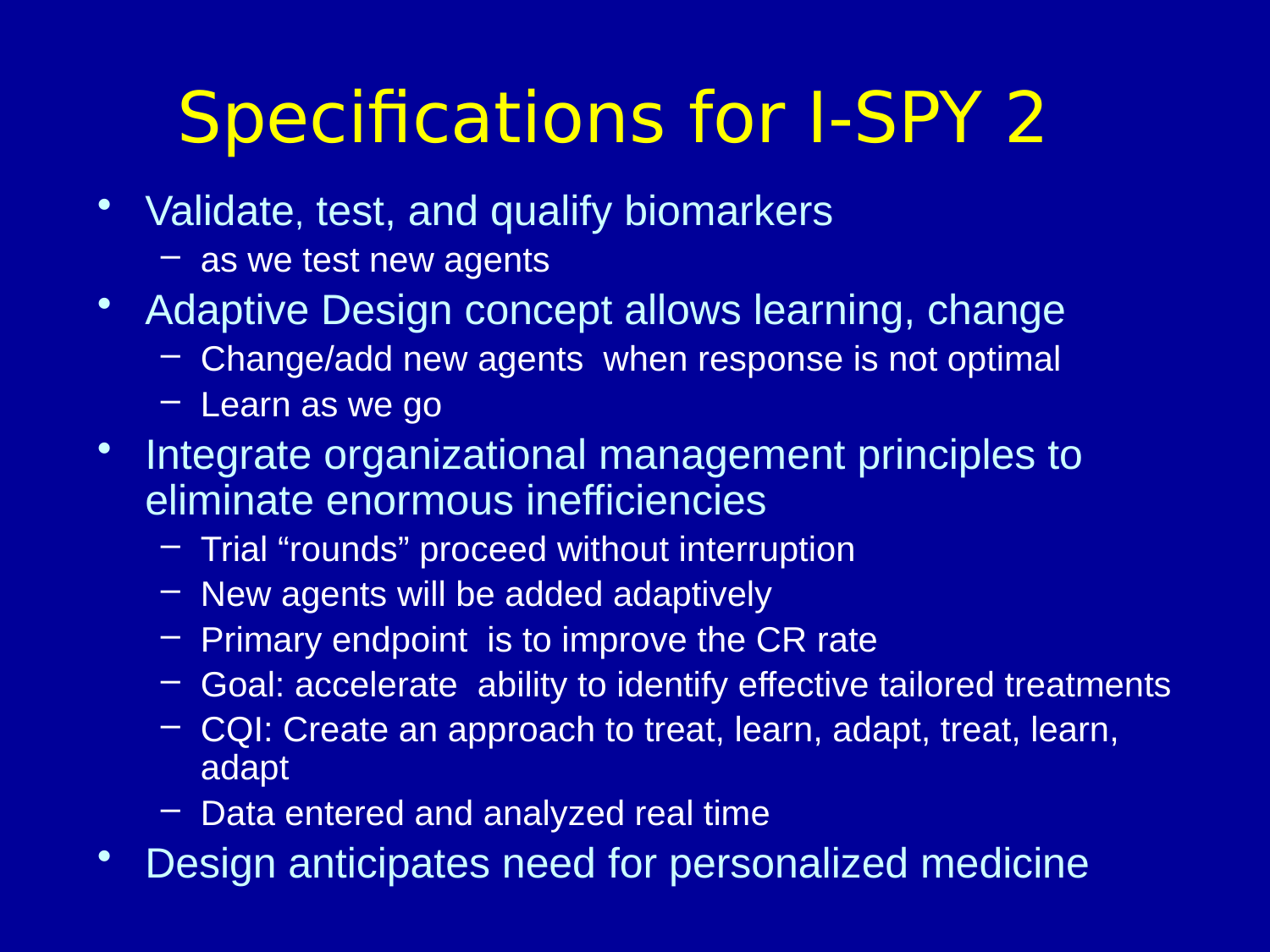

# Specifications for I-SPY 2
Validate, test, and qualify biomarkers
as we test new agents
Adaptive Design concept allows learning, change
Change/add new agents  when response is not optimal
Learn as we go
Integrate organizational management principles to eliminate enormous inefficiencies
Trial “rounds” proceed without interruption
New agents will be added adaptively
Primary endpoint  is to improve the CR rate
Goal: accelerate  ability to identify effective tailored treatments
CQI: Create an approach to treat, learn, adapt, treat, learn, adapt
Data entered and analyzed real time
Design anticipates need for personalized medicine